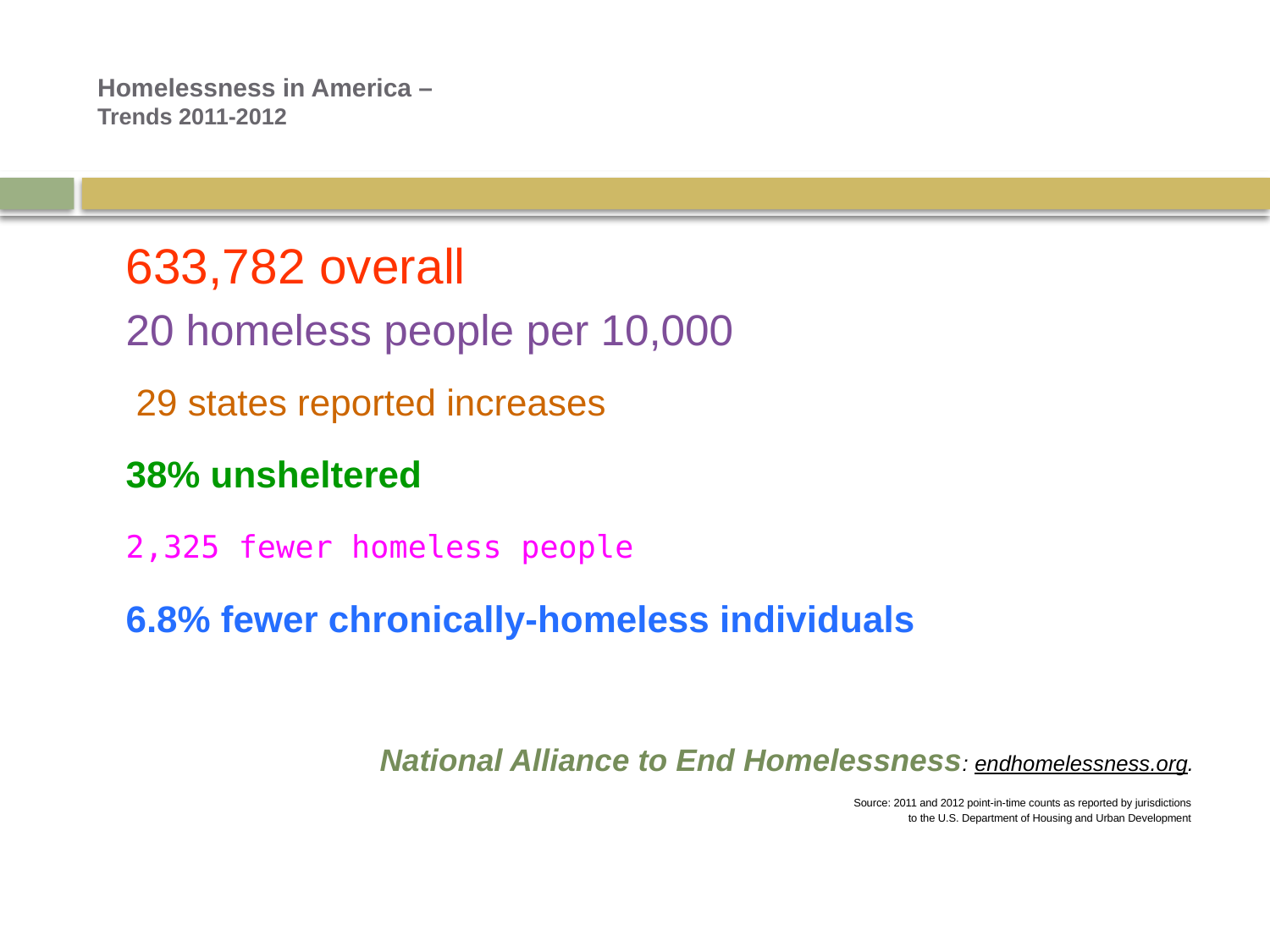

# Homelessness in America – Trends 2011-2012

		633,782 overall

			20 homeless people per 10,000

	 29 states reported increases

				38% unsheltered

					2,325 fewer homeless people

	6.8% fewer chronically-homeless individuals

National Alliance to End Homelessness: endhomelessness.org.

Source: 2011 and 2012 point-in-time counts as reported by jurisdictions
to the U.S. Department of Housing and Urban Development